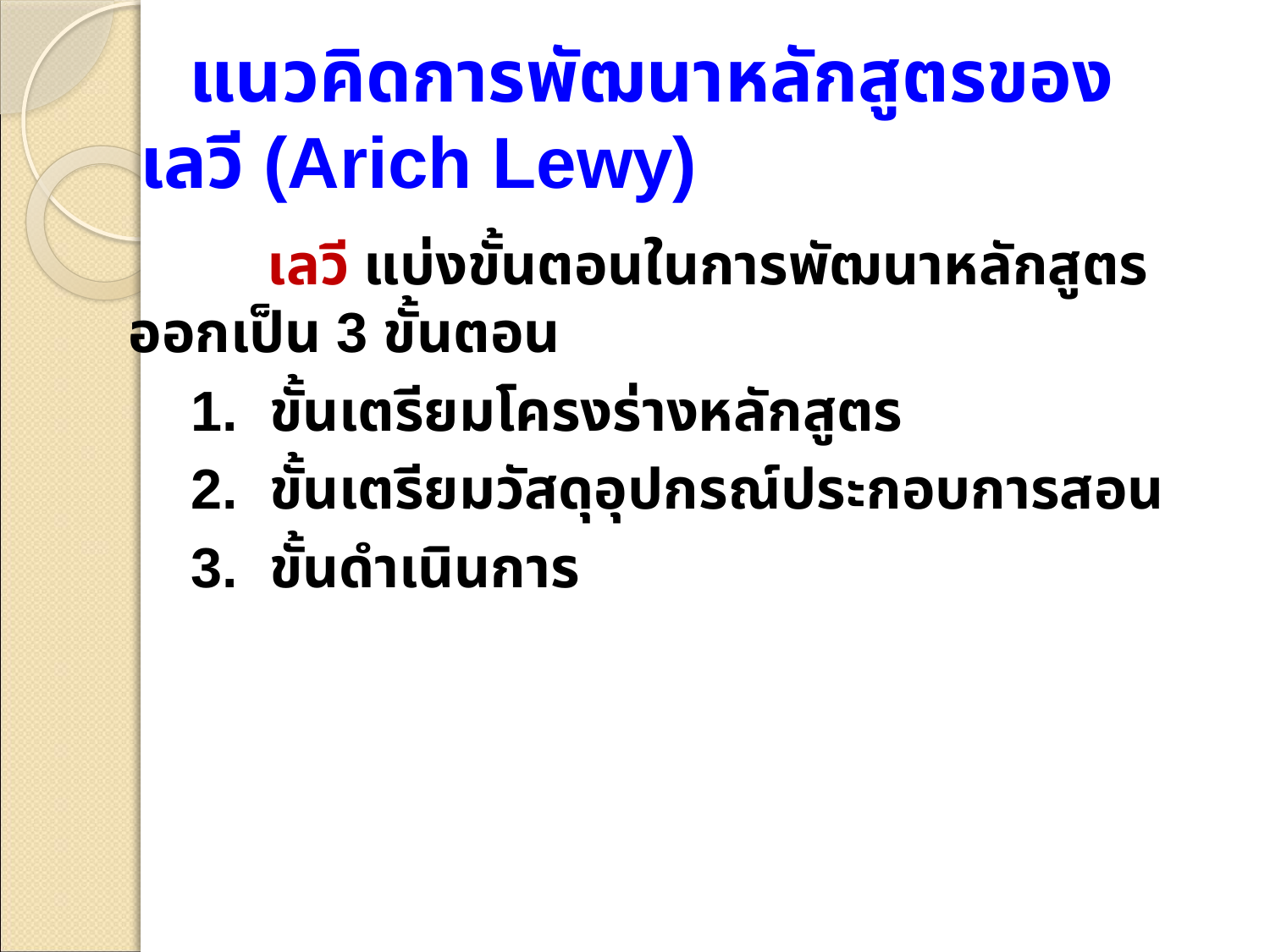

# แนวคิดการพัฒนาหลักสูตรของเลวี (Arich Lewy)
		 เลวี แบ่งขั้นตอนในการพัฒนาหลักสูตรออกเป็น 3 ขั้นตอน
	    1.  ขั้นเตรียมโครงร่างหลักสูตร
	    2.  ขั้นเตรียมวัสดุอุปกรณ์ประกอบการสอน
	    3.  ขั้นดำเนินการ